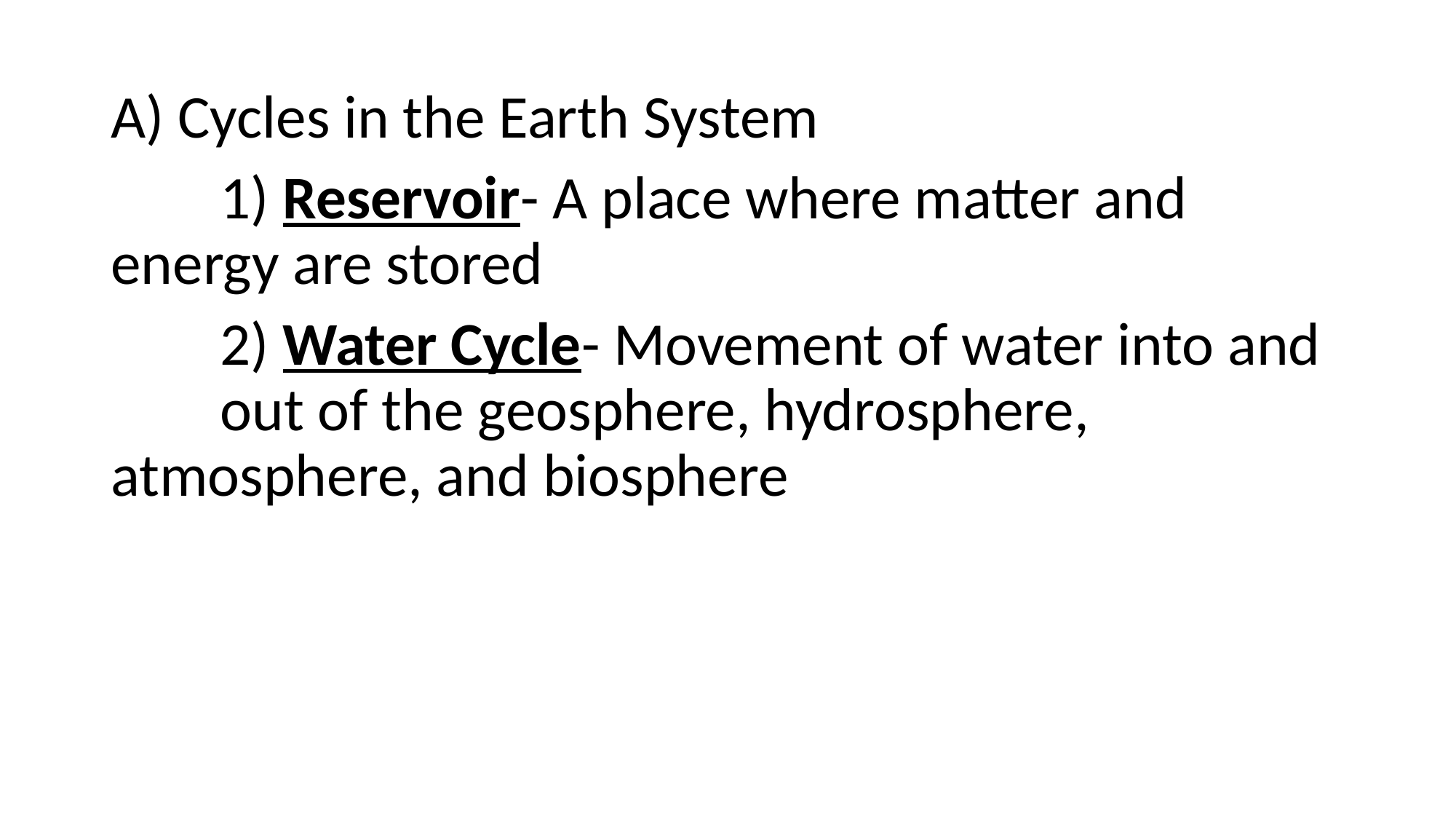

A) Cycles in the Earth System
	1) Reservoir- A place where matter and 	energy are stored
	2) Water Cycle- Movement of water into and 	out of the geosphere, hydrosphere, 	atmosphere, and biosphere